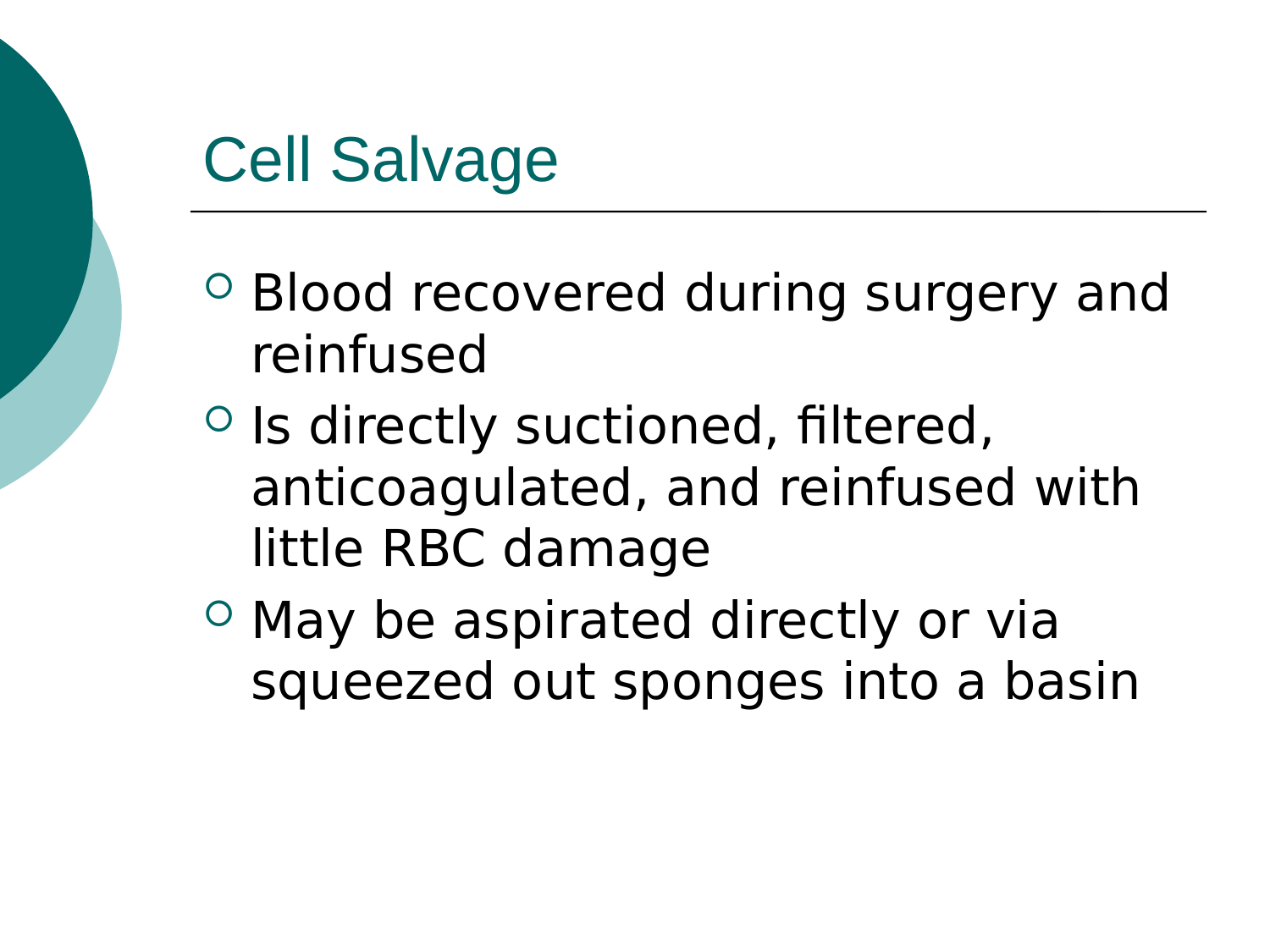

# Cell Salvage
Blood recovered during surgery and reinfused
Is directly suctioned, filtered, anticoagulated, and reinfused with little RBC damage
May be aspirated directly or via squeezed out sponges into a basin